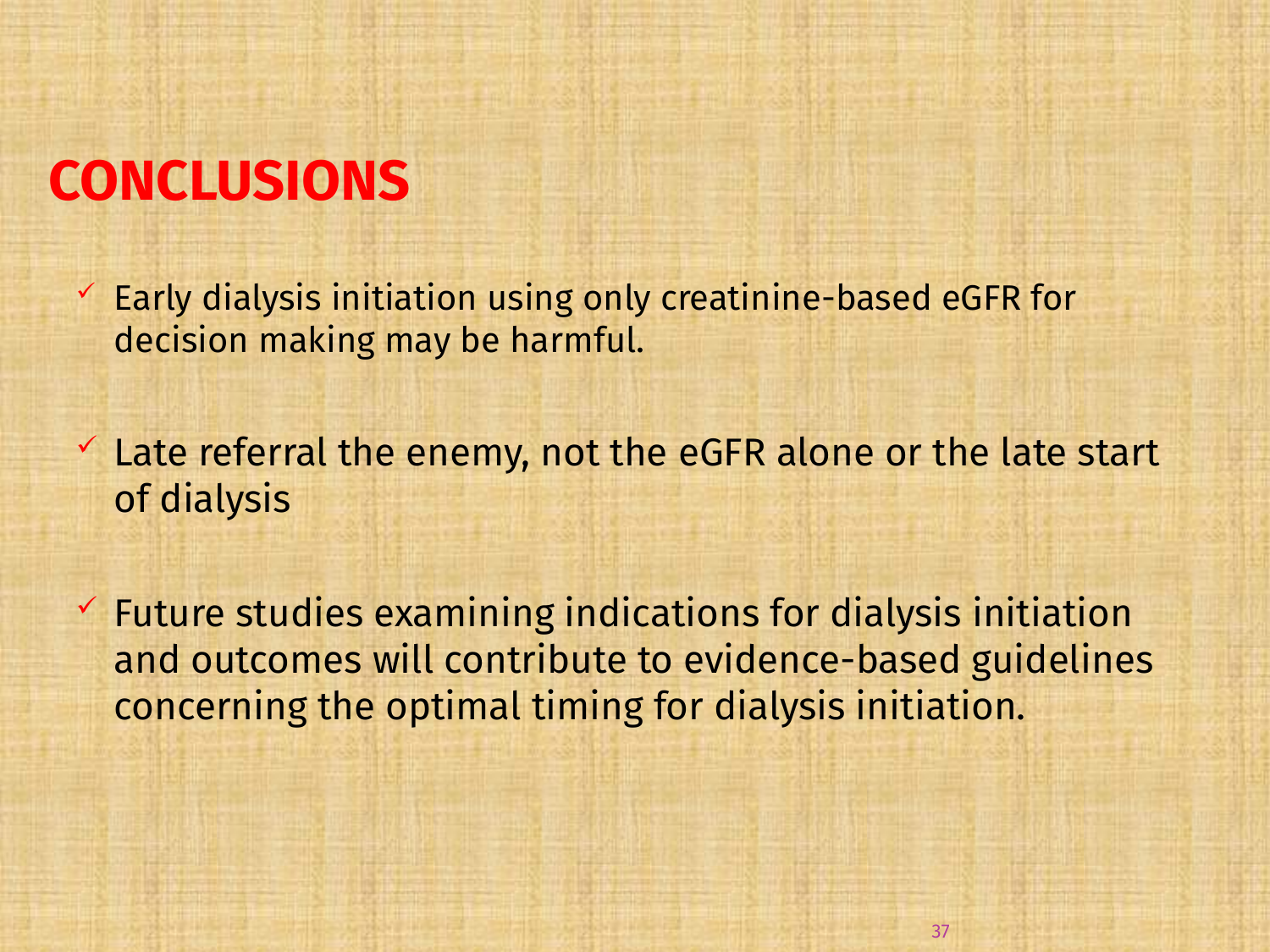

# Conclusions

Early dialysis initiation using only creatinine-based eGFR for decision making may be harmful.

Late referral the enemy, not the eGFR alone or the late start of dialysis

Future studies examining indications for dialysis initiation and outcomes will contribute to evidence-based guidelines concerning the optimal timing for dialysis initiation.
37